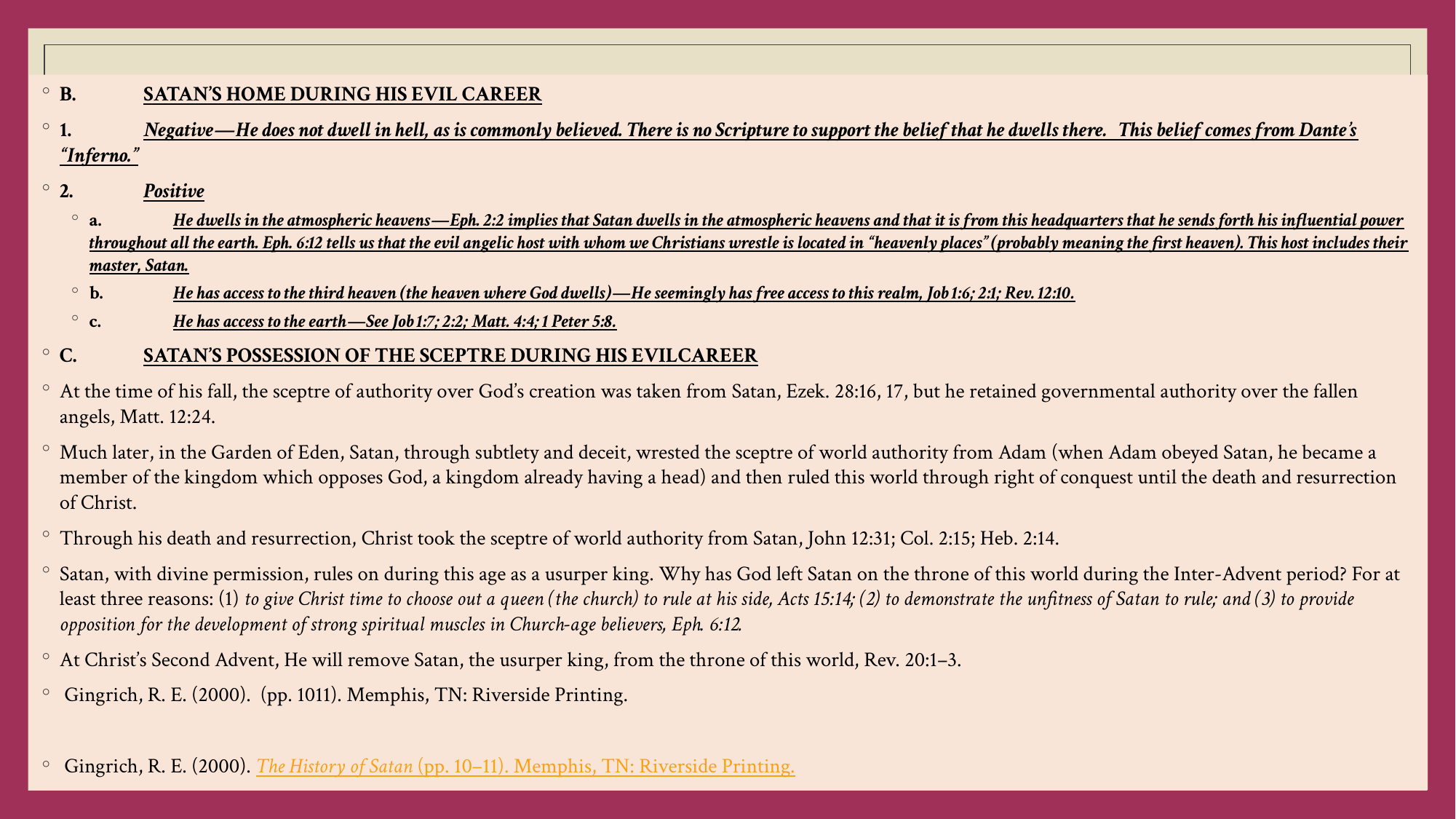

#
B.	SATAN’S HOME DURING HIS EVIL CAREER
1.	Negative—He does not dwell in hell, as is commonly believed. There is no Scripture to support the belief that he dwells there.   This belief comes from Dante’s “Inferno.”
2.	Positive
a.	He dwells in the atmospheric heavens—Eph. 2:2 implies that Satan dwells in the atmospheric heavens and that it is from this headquarters that he sends forth his influential power throughout all the earth. Eph. 6:12 tells us that the evil angelic host with whom we Christians wrestle is located in “heavenly places” (probably meaning the first heaven). This host includes their master, Satan.
b.	He has access to the third heaven (the heaven where God dwells)—He seemingly has free access to this realm, Job 1:6; 2:1; Rev. 12:10.
c.	He has access to the earth—See Job 1:7; 2:2; Matt. 4:4; 1 Peter 5:8.
C.	SATAN’S POSSESSION OF THE SCEPTRE DURING HIS EVILCAREER
At the time of his fall, the sceptre of authority over God’s creation was taken from Satan, Ezek. 28:16, 17, but he retained governmental authority over the fallen angels, Matt. 12:24.
Much later, in the Garden of Eden, Satan, through subtlety and deceit, wrested the sceptre of world authority from Adam (when Adam obeyed Satan, he became a member of the kingdom which opposes God, a kingdom already having a head) and then ruled this world through right of conquest until the death and resurrection of Christ.
Through his death and resurrection, Christ took the sceptre of world authority from Satan, John 12:31; Col. 2:15; Heb. 2:14.
Satan, with divine permission, rules on during this age as a usurper king. Why has God left Satan on the throne of this world during the Inter-Advent period? For at least three reasons: (1) to give Christ time to choose out a queen (the church) to rule at his side, Acts 15:14; (2) to demonstrate the unfitness of Satan to rule; and (3) to provide opposition for the development of strong spiritual muscles in Church-age believers, Eph. 6:12.
At Christ’s Second Advent, He will remove Satan, the usurper king, from the throne of this world, Rev. 20:1–3.
 Gingrich, R. E. (2000).  (pp. 1011). Memphis, TN: Riverside Printing.

 Gingrich, R. E. (2000). The History of Satan (pp. 10–11). Memphis, TN: Riverside Printing.